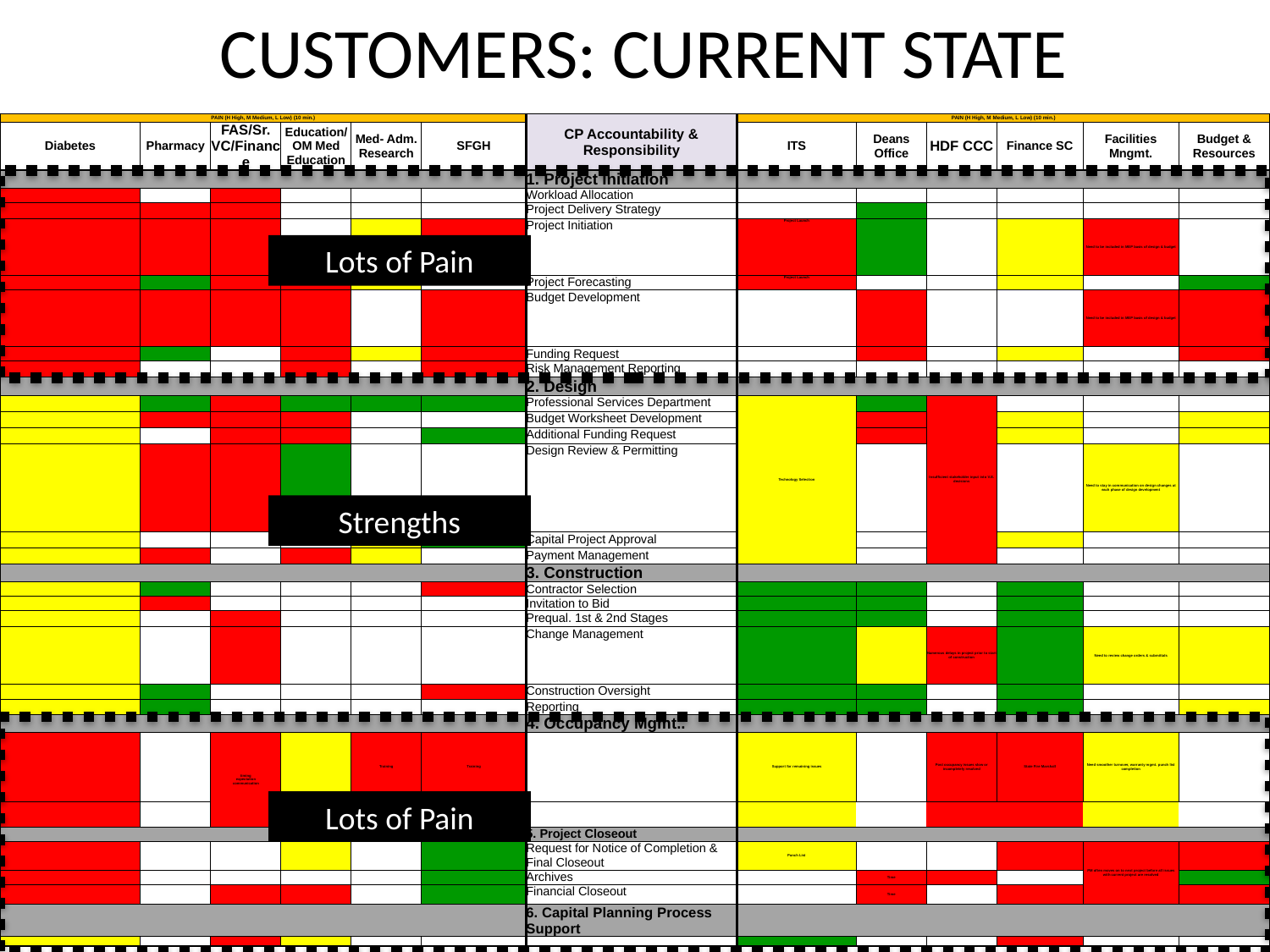

CUSTOMERS: CURRENT STATE
| PAIN (H High, M Medium, L Low) (10 min.) |  |  |  |  |  |  | CP Accountability & Responsibility | PAIN (H High, M Medium, L Low) (10 min.) |  |  |  |  |  |  |
| --- | --- | --- | --- | --- | --- | --- | --- | --- | --- | --- | --- | --- | --- | --- |
| Diabetes |  | Pharmacy | FAS/Sr. VC/Finance | Education/ OM Med Education | Med- Adm. Research | SFGH |  | ITS |  | Deans Office | HDF CCC | Finance SC | Facilities Mngmt. | Budget & Resources |
|  |  |  |  |  |  |  | 1. Project Initiation |  |  |  |  |  |  |  |
|  |  |  |  |  |  |  | Workload Allocation |  |  |  |  |  |  |  |
|  |  |  |  |  |  |  | Project Delivery Strategy |  |  |  |  |  |  |  |
|  |  |  |  |  |  |  | Project Initiation | Project Launch |  |  |  |  | Need to be included in MEP basis of design & budget |  |
|  |  |  |  |  |  |  | Project Forecasting | Project Launch |  |  |  |  |  |  |
|  |  |  |  |  |  |  | Budget Development |  |  |  |  |  | Need to be included in MEP basis of design & budget |  |
|  |  |  |  |  |  |  | Funding Request |  |  |  |  |  |  |  |
|  |  |  |  |  |  |  | Risk Management Reporting |  |  |  |  |  |  |  |
|  |  |  |  |  |  |  | 2. Design |  |  |  |  |  |  |  |
|  |  |  |  |  |  |  | Professional Services Department | Technology Selection |  |  | Insufficient stakeholder input into V.E. decisions |  |  |  |
|  |  |  |  |  |  |  | Budget Worksheet Development |  |  |  |  |  |  |  |
|  |  |  |  |  |  |  | Additional Funding Request |  |  |  |  |  |  |  |
|  |  |  |  |  |  |  | Design Review & Permitting |  |  |  |  |  | Need to stay in communication on design changes at each phase of design development |  |
|  |  |  |  |  |  |  | Capital Project Approval |  |  |  |  |  |  |  |
|  |  |  |  |  |  |  | Payment Management |  |  |  |  |  |  |  |
|  |  |  |  |  |  |  | 3. Construction |  |  |  |  |  |  |  |
|  |  |  |  |  |  |  | Contractor Selection |  |  |  |  |  |  |  |
|  |  |  |  |  |  |  | Invitation to Bid |  |  |  |  |  |  |  |
|  |  |  |  |  |  |  | Prequal. 1st & 2nd Stages |  |  |  |  |  |  |  |
|  |  |  |  |  |  |  | Change Management |  |  |  | Numerous delays in project prior to start of construction |  | Need to review change orders & submittals |  |
|  |  |  |  |  |  |  | Construction Oversight |  |  |  |  |  |  |  |
|  |  |  |  |  |  |  | Reporting |  |  |  |  |  |  |  |
|  |  |  |  |  |  |  | 4. Occupancy Mgmt.. |  |  |  |  |  |  |  |
|  |  |  | timing expectation communication |  | Training | Training |  | Support for remaining issues |  |  | Post occupancy issues slow or incompletely resolved | State Fire Marshall | Need smoother turnover, warranty mgmt. punch list completion |  |
|  |  |  |  | Technology Handoffs |  |  |  |  |  |  |  |  |  |  |
|  |  |  |  |  |  |  | 5. Project Closeout |  |  |  |  |  |  |  |
|  |  |  |  |  |  |  | Request for Notice of Completion & Final Closeout | Punch List |  |  |  |  | PM often moves on to next project before all issues with current project are resolved |  |
|  |  |  |  |  |  |  | Archives |  |  | Time |  |  |  |  |
|  |  |  |  |  |  |  | Financial Closeout |  |  | Time |  |  |  |  |
|  |  |  |  |  |  |  | 6. Capital Planning Process Support |  |  |  |  |  |  |  |
|  |  |  |  |  |  |  |  |  |  |  |  |  |  |  |

Lots of Pain
Strengths

Lots of Pain